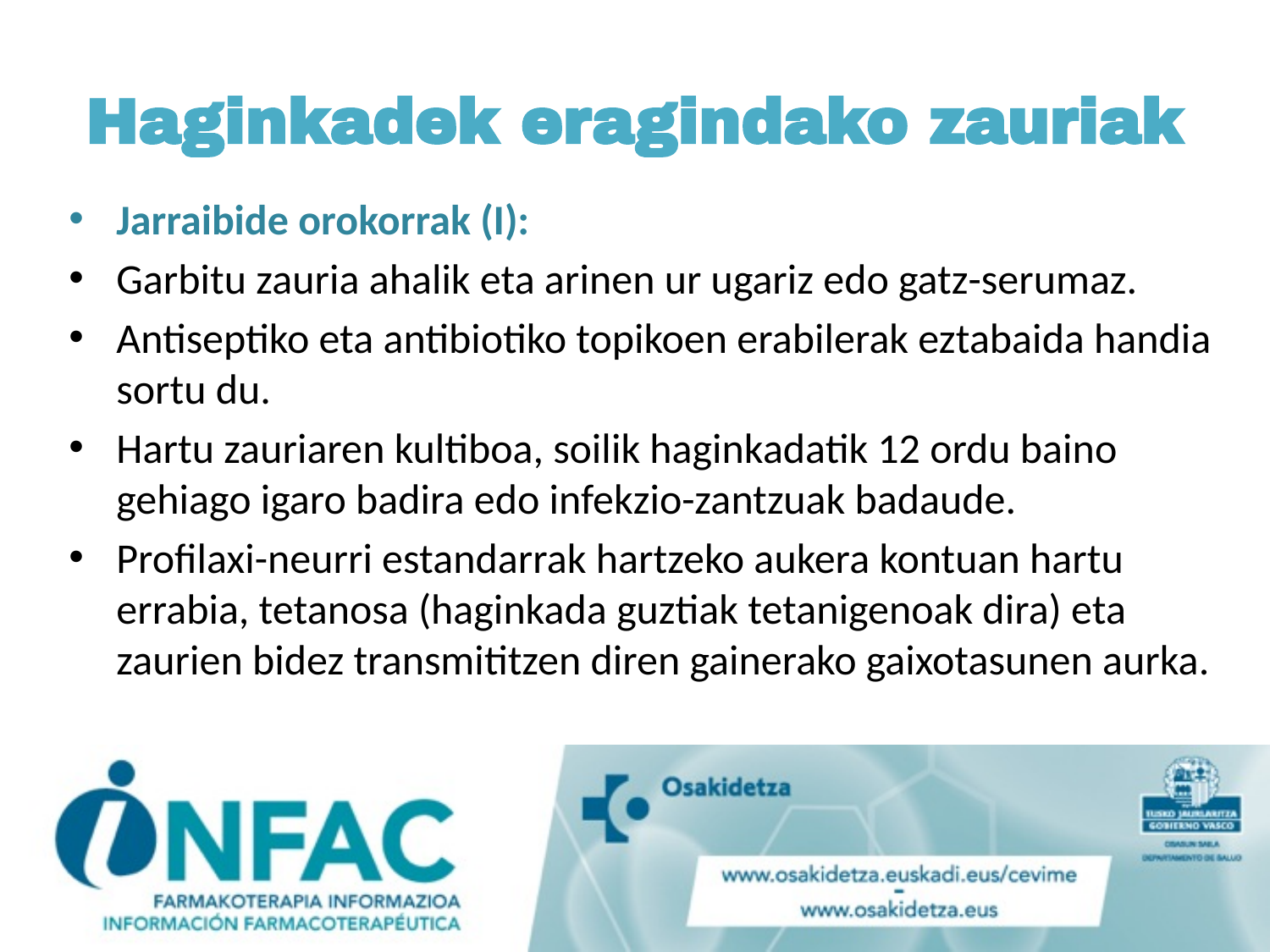

# Haginkadek eragindako zauriak
Jarraibide orokorrak (I):
Garbitu zauria ahalik eta arinen ur ugariz edo gatz-serumaz.
Antiseptiko eta antibiotiko topikoen erabilerak eztabaida handia sortu du.
Hartu zauriaren kultiboa, soilik haginkadatik 12 ordu baino gehiago igaro badira edo infekzio-zantzuak badaude.
Profilaxi-neurri estandarrak hartzeko aukera kontuan hartu errabia, tetanosa (haginkada guztiak tetanigenoak dira) eta zaurien bidez transmititzen diren gainerako gaixotasunen aurka.